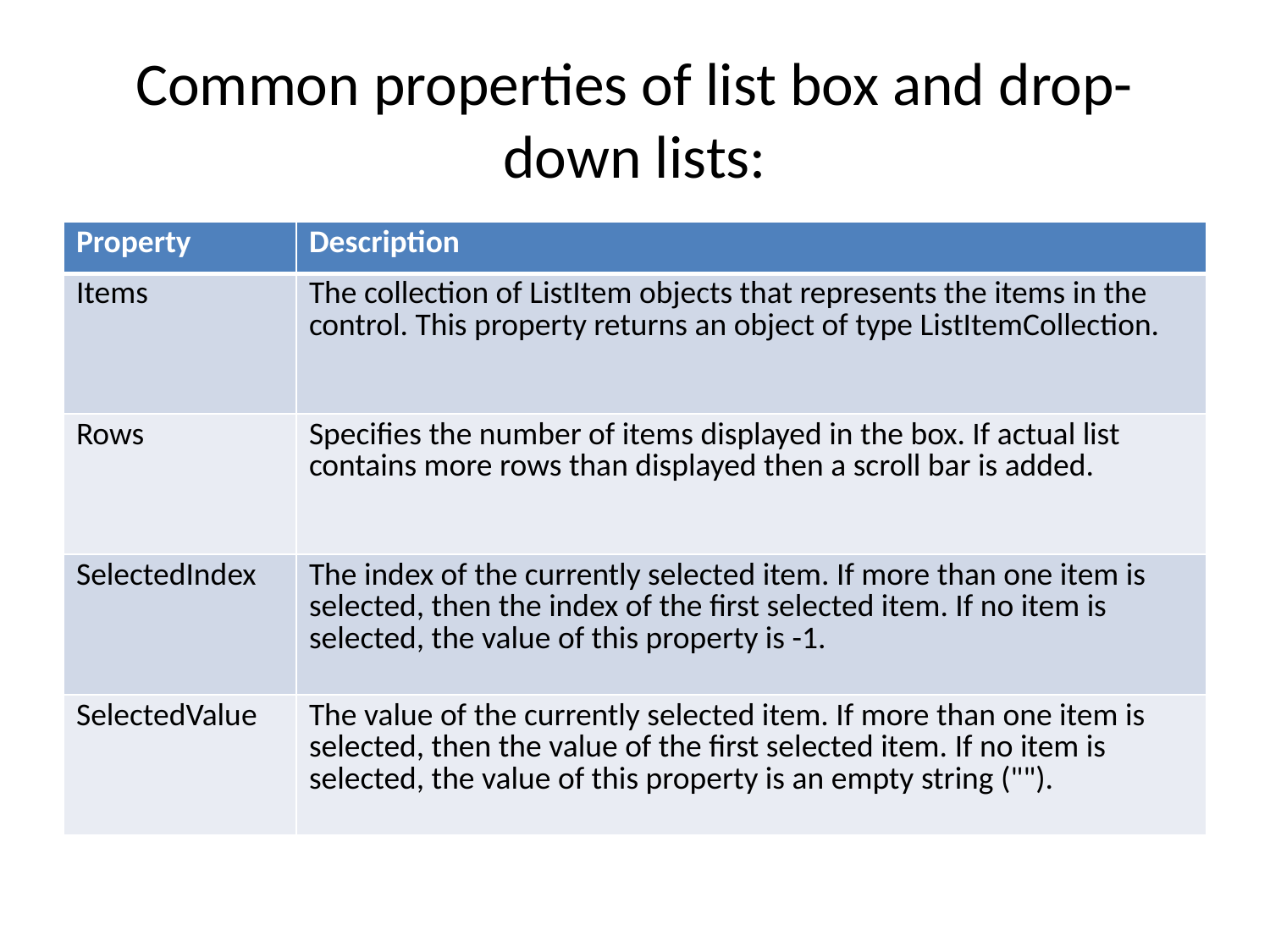

# Common properties of list box and drop-down lists:
| Property | Description |
| --- | --- |
| Items | The collection of ListItem objects that represents the items in the control. This property returns an object of type ListItemCollection. |
| Rows | Specifies the number of items displayed in the box. If actual list contains more rows than displayed then a scroll bar is added. |
| SelectedIndex | The index of the currently selected item. If more than one item is selected, then the index of the first selected item. If no item is selected, the value of this property is -1. |
| SelectedValue | The value of the currently selected item. If more than one item is selected, then the value of the first selected item. If no item is selected, the value of this property is an empty string (""). |